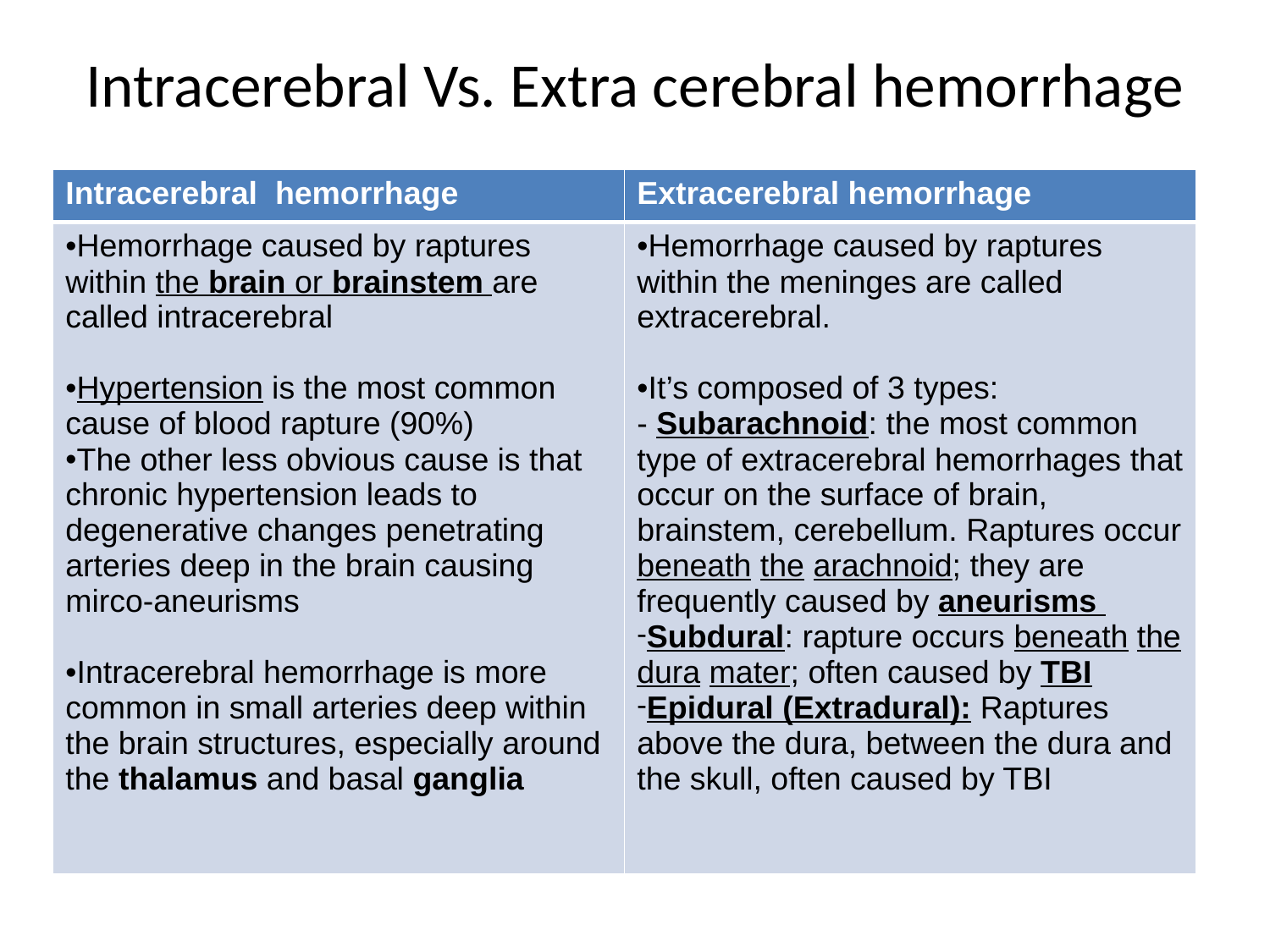

# Intracerebral Vs. Extra cerebral hemorrhage
| Intracerebral hemorrhage | Extracerebral hemorrhage |
| --- | --- |
| Hemorrhage caused by raptures within the brain or brainstem are called intracerebral Hypertension is the most common cause of blood rapture (90%) The other less obvious cause is that chronic hypertension leads to degenerative changes penetrating arteries deep in the brain causing mirco-aneurisms Intracerebral hemorrhage is more common in small arteries deep within the brain structures, especially around the thalamus and basal ganglia | Hemorrhage caused by raptures within the meninges are called extracerebral. It’s composed of 3 types: - Subarachnoid: the most common type of extracerebral hemorrhages that occur on the surface of brain, brainstem, cerebellum. Raptures occur beneath the arachnoid; they are frequently caused by aneurisms Subdural: rapture occurs beneath the dura mater; often caused by TBI Epidural (Extradural): Raptures above the dura, between the dura and the skull, often caused by TBI |